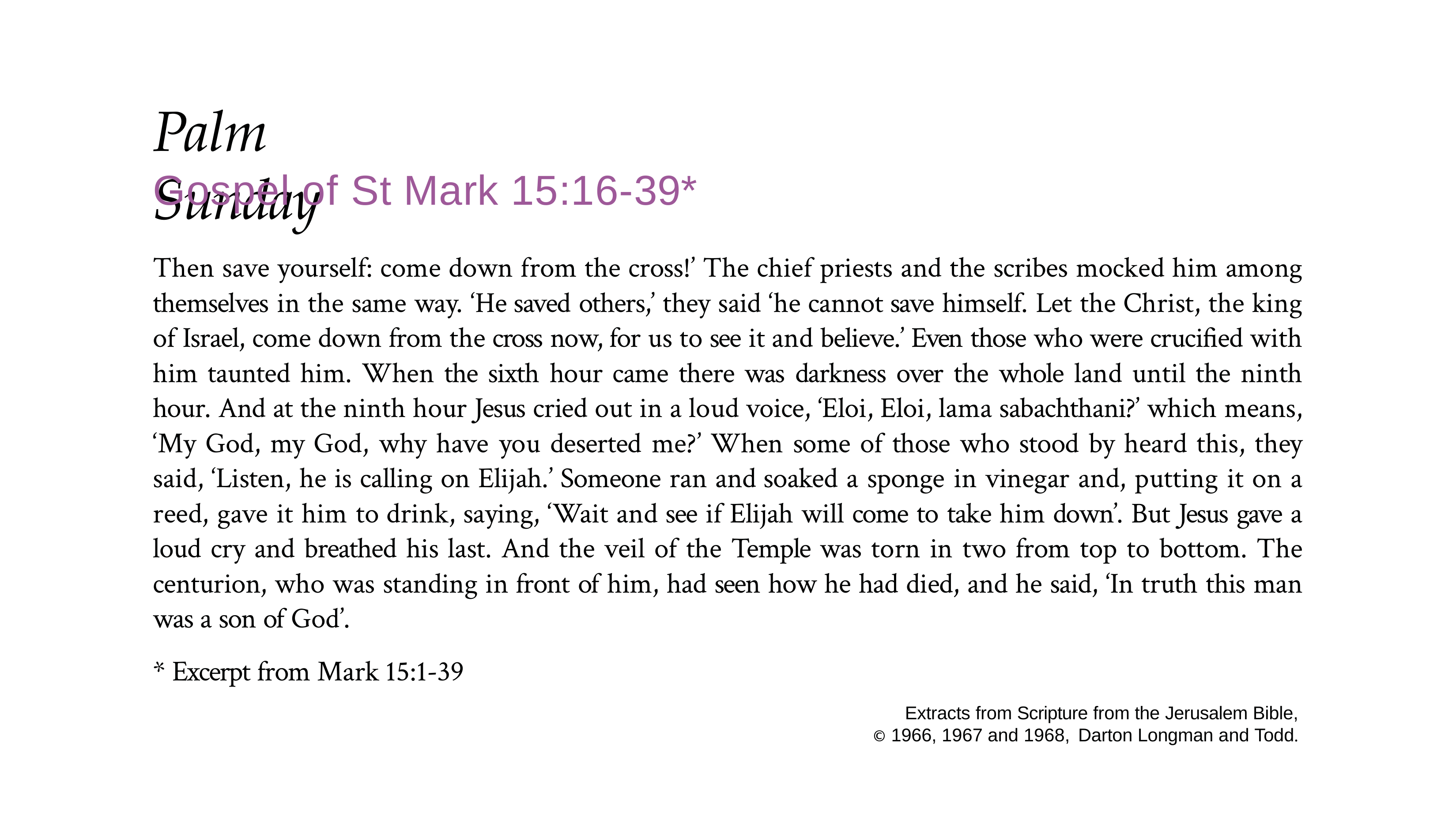

# Palm Sunday
Gospel of St Mark 15:16-39*
Then save yourself: come down from the cross!’ The chief priests and the scribes mocked him among themselves in the same way. ‘He saved others,’ they said ‘he cannot save himself. Let the Christ, the king of Israel, come down from the cross now, for us to see it and believe.’ Even those who were crucified with him taunted him. When the sixth hour came there was darkness over the whole land until the ninth hour. And at the ninth hour Jesus cried out in a loud voice, ‘Eloi, Eloi, lama sabachthani?’ which means, ‘My God, my God, why have you deserted me?’ When some of those who stood by heard this, they said, ‘Listen, he is calling on Elijah.’ Someone ran and soaked a sponge in vinegar and, putting it on a reed, gave it him to drink, saying, ‘Wait and see if Elijah will come to take him down’. But Jesus gave a loud cry and breathed his last. And the veil of the Temple was torn in two from top to bottom. The centurion, who was standing in front of him, had seen how he had died, and he said, ‘In truth this man was a son of God’.
* Excerpt from Mark 15:1-39
Extracts from Scripture from the Jerusalem Bible,
© 1966, 1967 and 1968, Darton Longman and Todd.